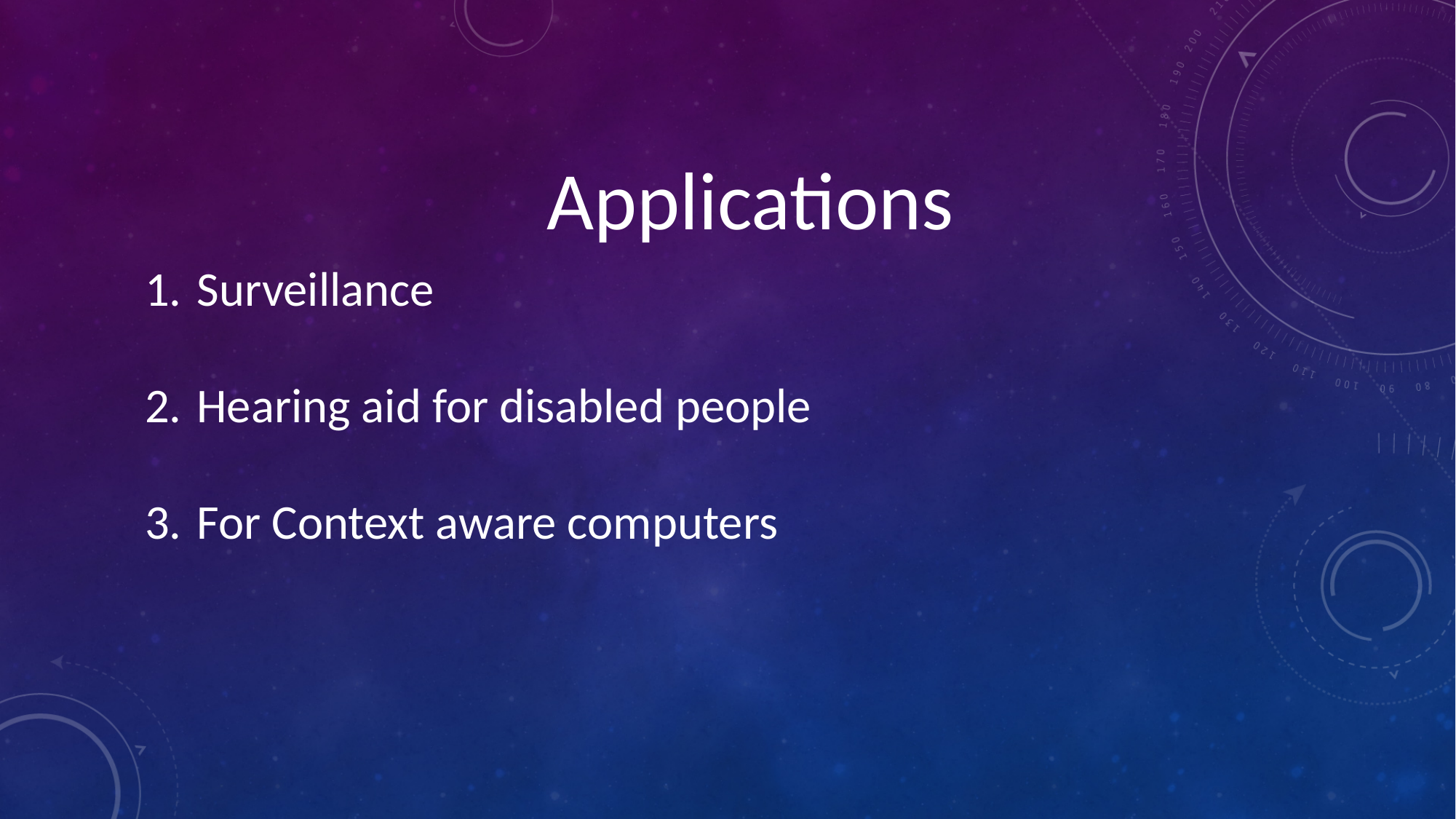

Applications
 Surveillance

 Hearing aid for disabled people

 For Context aware computers